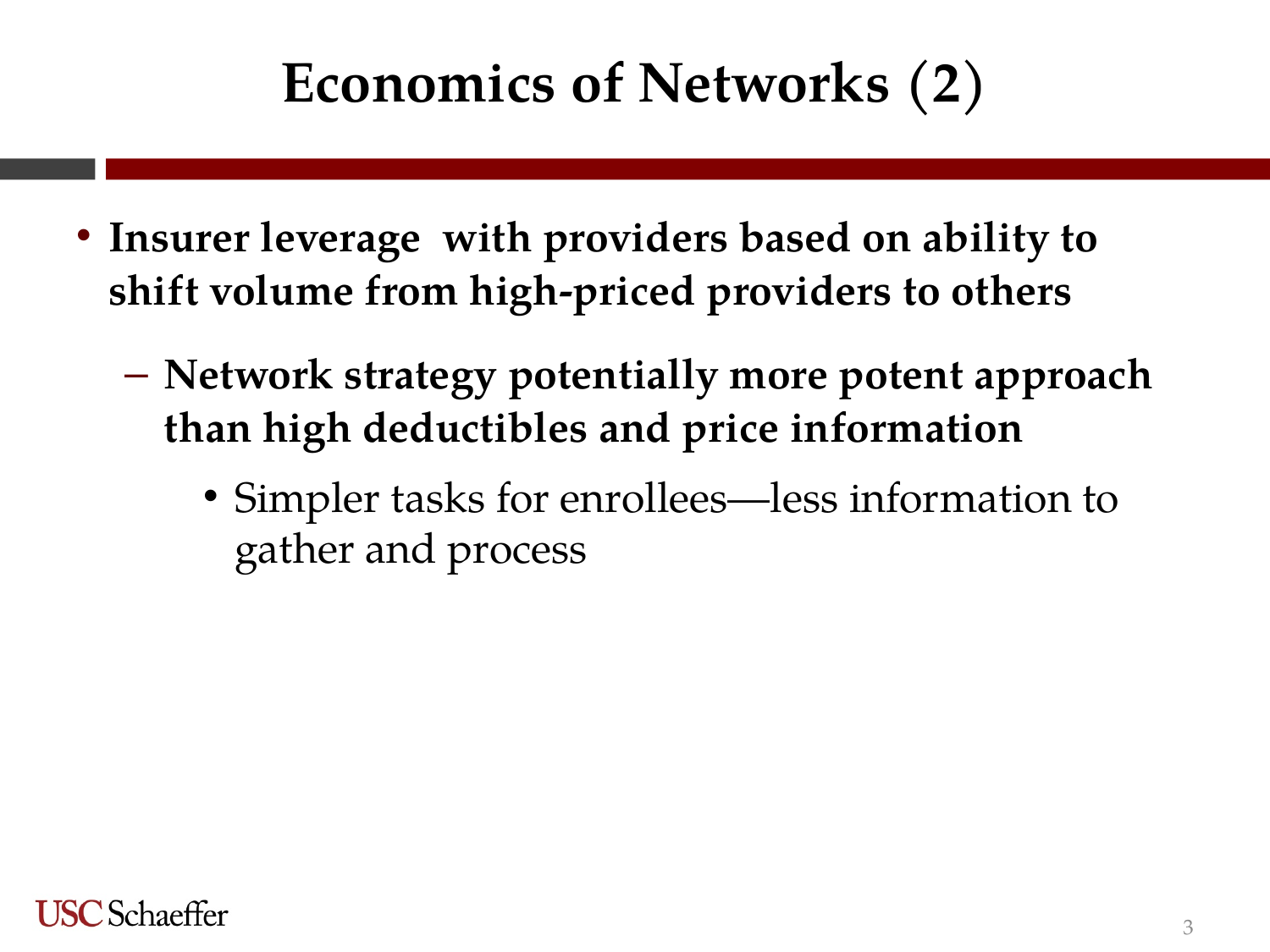

# Economics of Networks (2)
Insurer leverage  with providers based on ability to shift volume from high-priced providers to others
Network strategy potentially more potent approach than high deductibles and price information
Simpler tasks for enrollees—less information to gather and process
3